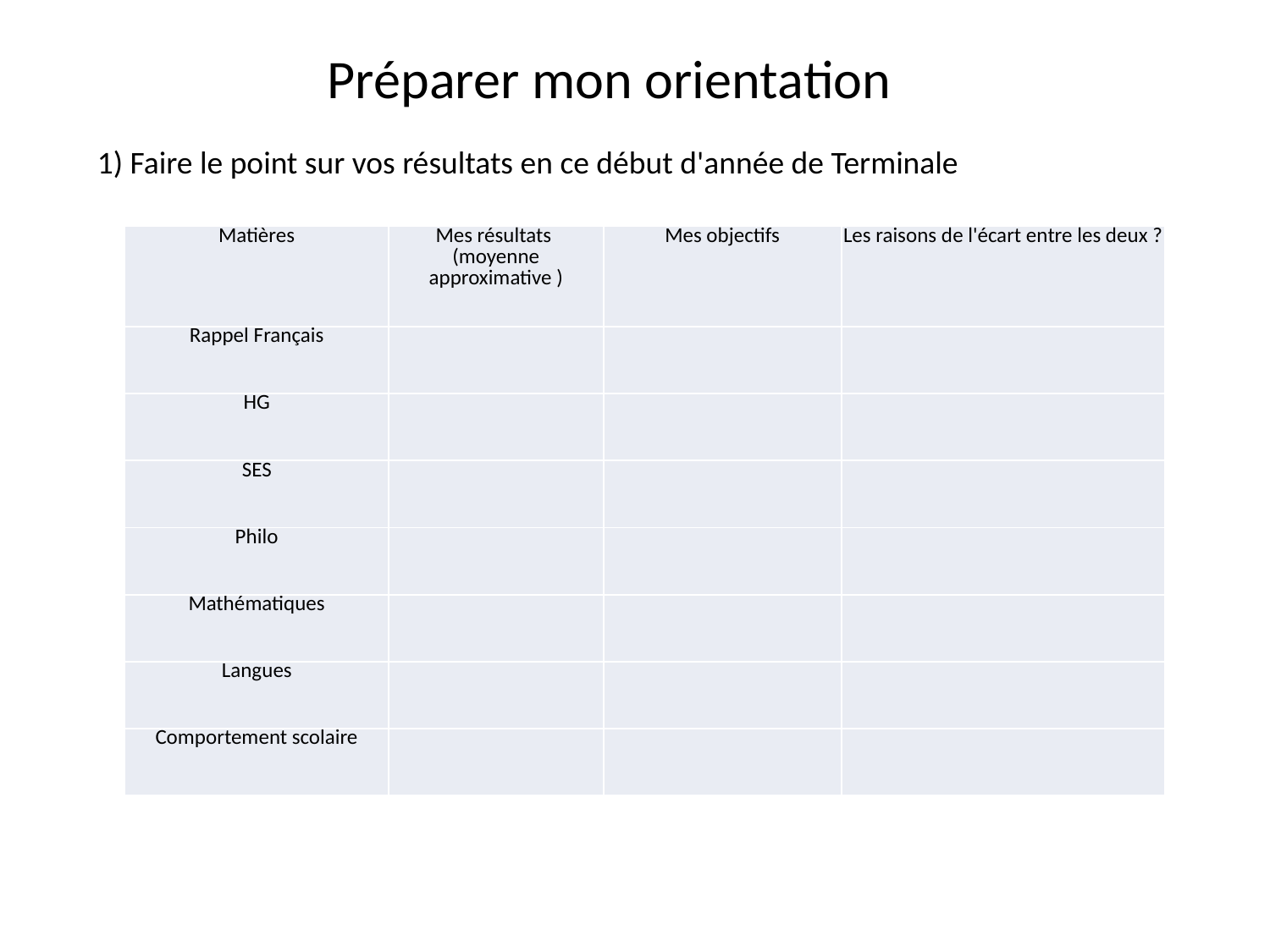

# Préparer mon orientation
1) Faire le point sur vos résultats en ce début d'année de Terminale
| Matières | Mes résultats (moyenne approximative ) | Mes objectifs | Les raisons de l'écart entre les deux ? |
| --- | --- | --- | --- |
| Rappel Français |  |  |  |
| HG |  |  |  |
| SES |  |  |  |
| Philo |  |  |  |
| Mathématiques |  |  |  |
| Langues |  |  |  |
| Comportement scolaire |  |  |  |